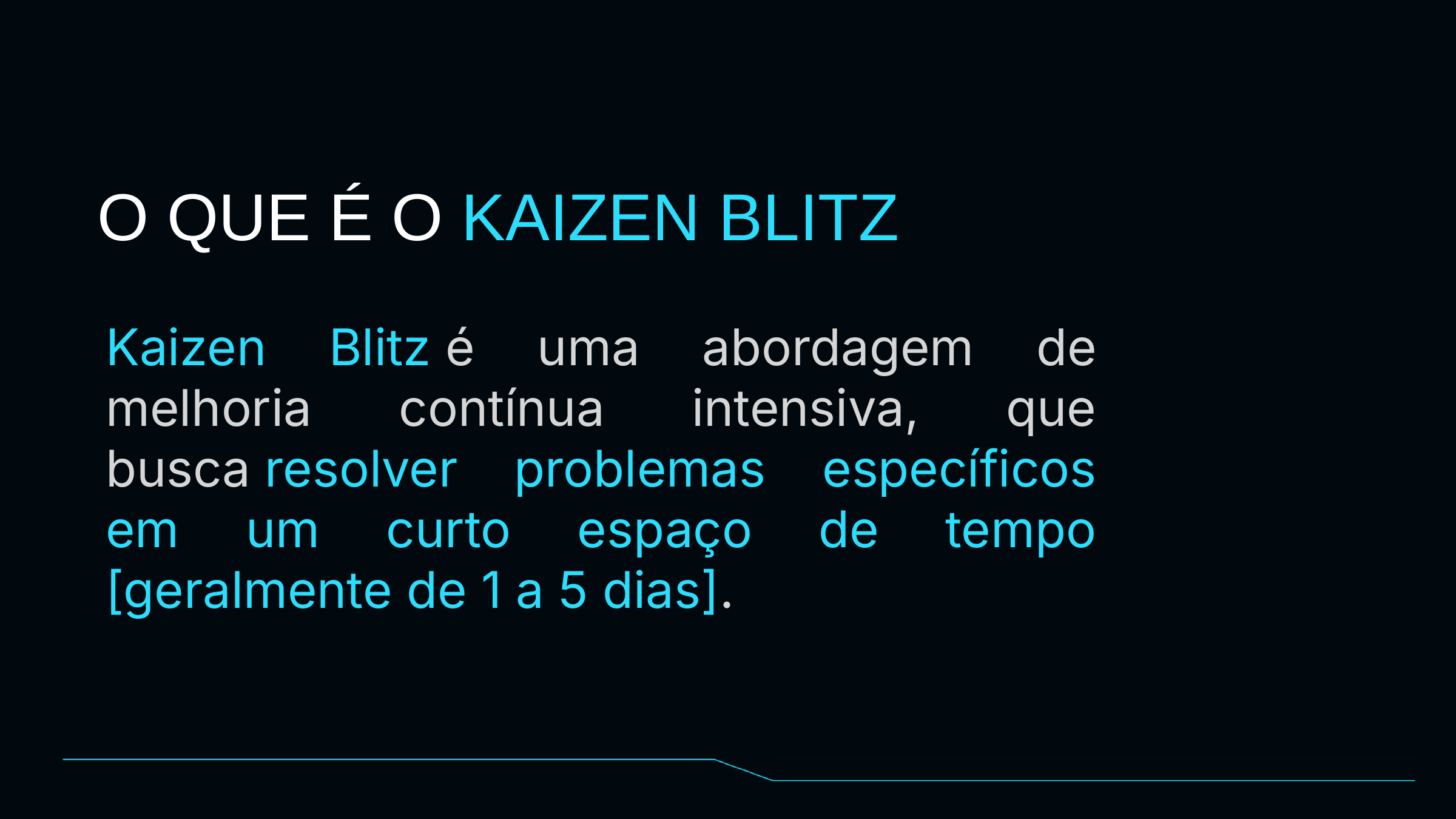

O QUE É O KAIZEN BLITZ
Kaizen Blitz é uma abordagem de melhoria contínua intensiva, que busca resolver problemas específicos em um curto espaço de tempo [geralmente de 1 a 5 dias].